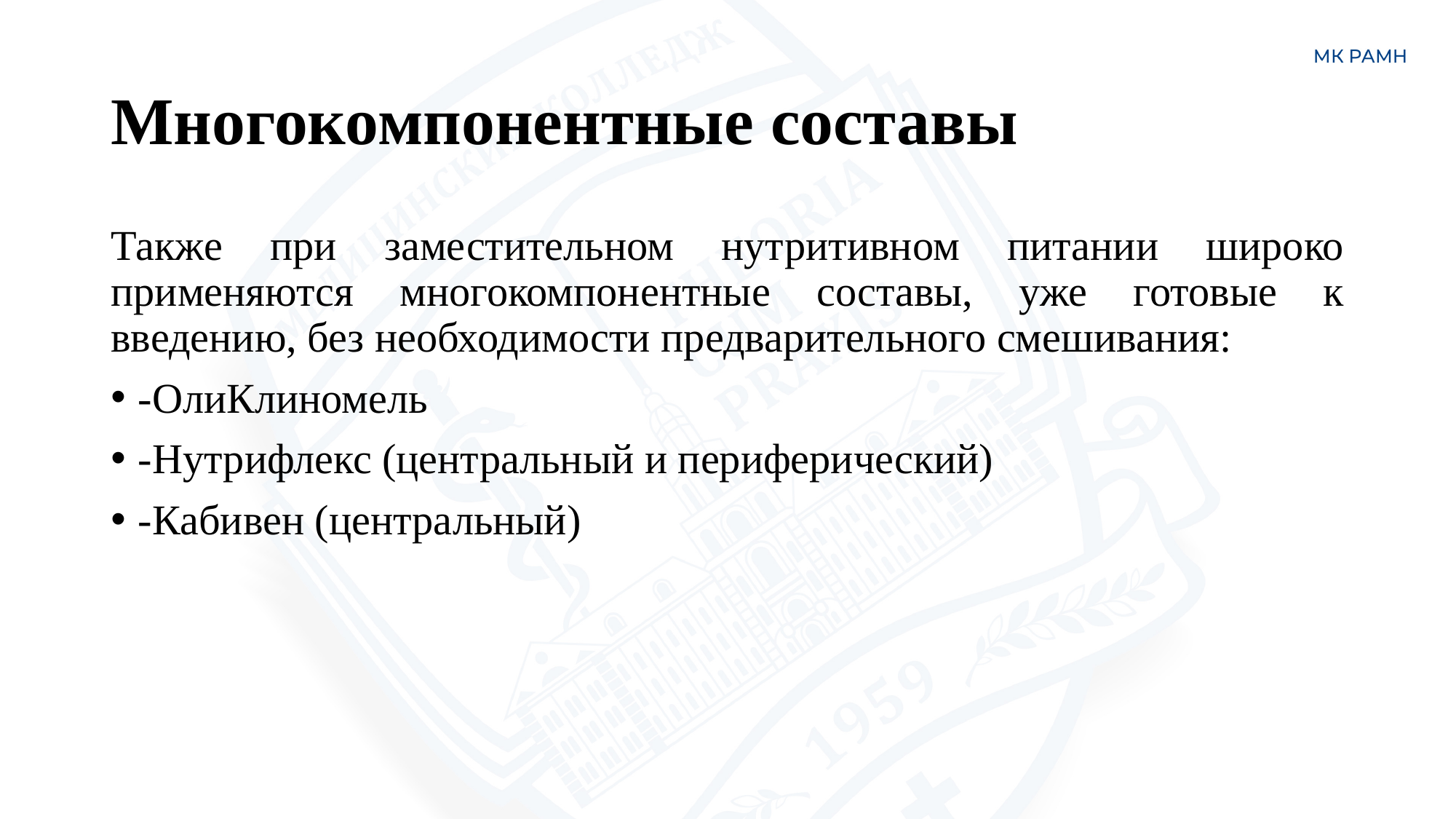

# Многокомпонентные составы
Также при заместительном нутритивном питании широко применяются многокомпонентные составы, уже готовые к введению, без необходимости предварительного смешивания:
-ОлиКлиномель
-Нутрифлекс (центральный и периферический)
-Кабивен (центральный)